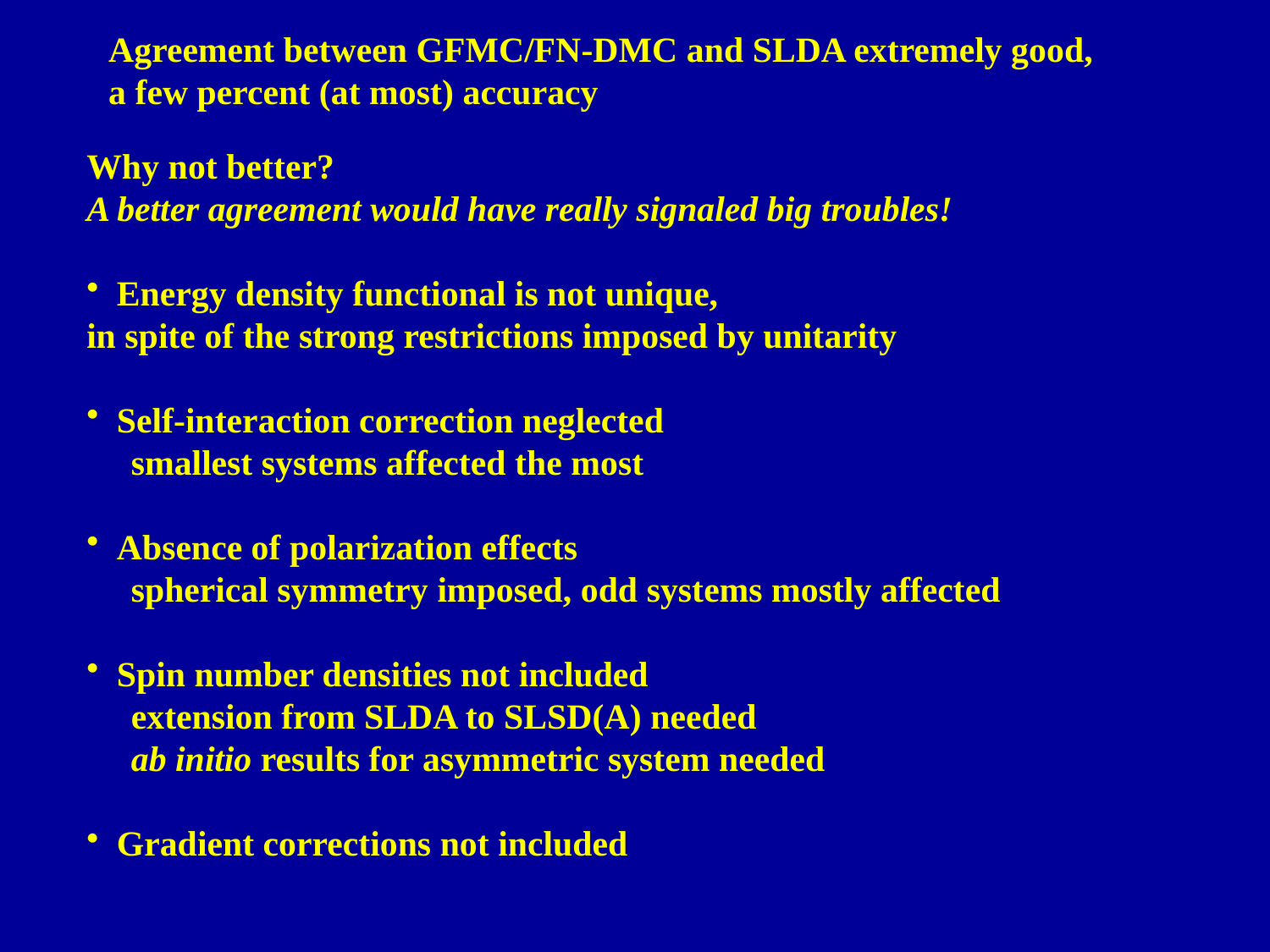

Agreement between GFMC/FN-DMC and SLDA extremely good,
a few percent (at most) accuracy
Why not better?
A better agreement would have really signaled big troubles!

  Energy density functional is not unique,
in spite of the strong restrictions imposed by unitarity

  Self-interaction correction neglected
     smallest systems affected the most

  Absence of polarization effects
     spherical symmetry imposed, odd systems mostly affected

  Spin number densities not included
     extension from SLDA to SLSD(A) needed
     ab initio results for asymmetric system needed

  Gradient corrections not included